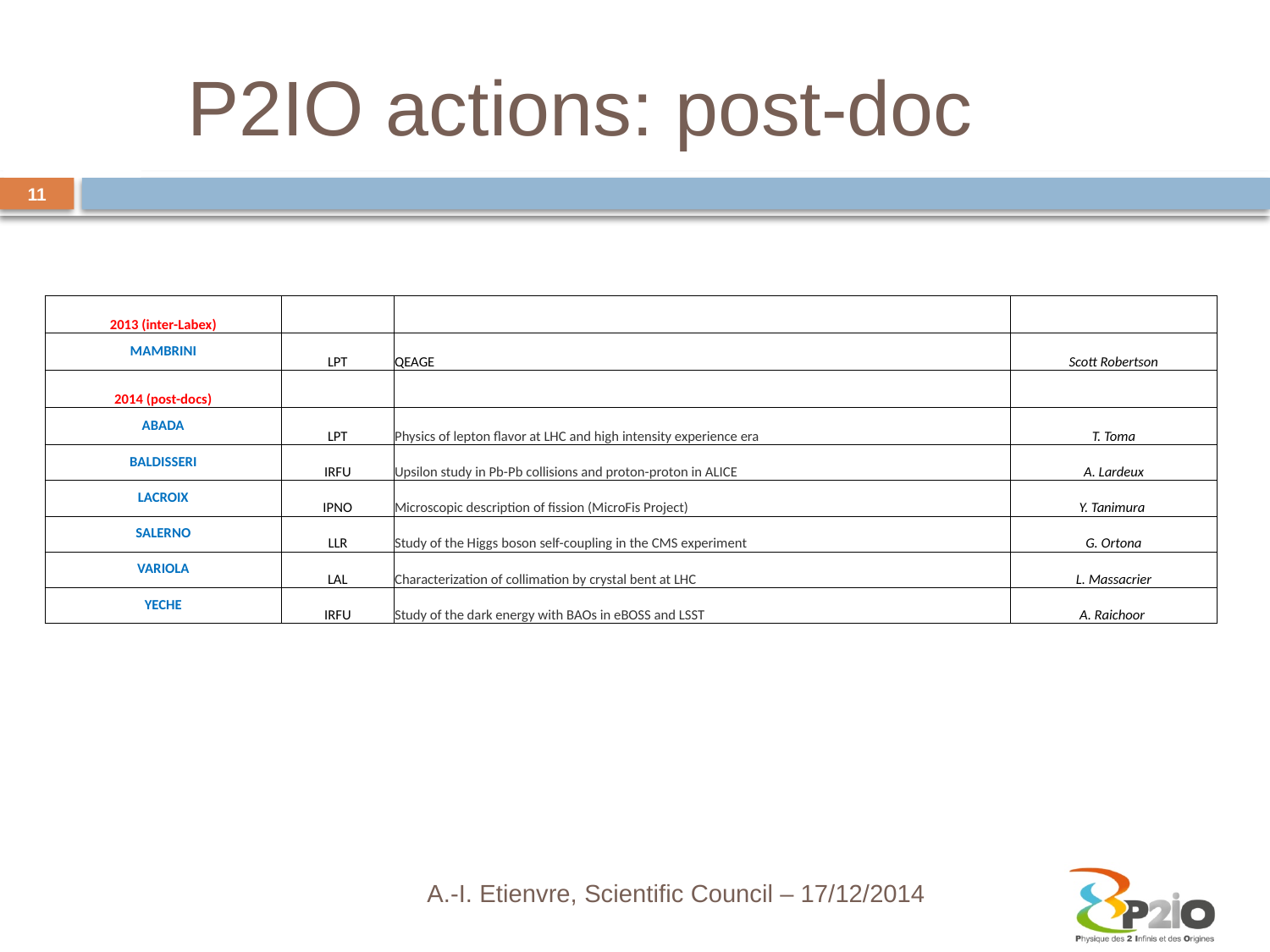

# P2IO actions: post-doc
11
| 2013 (inter-Labex) |  |  |  |
| --- | --- | --- | --- |
| MAMBRINI | LPT | QEAGE | Scott Robertson |
| 2014 (post-docs) |  |  |  |
| ABADA | LPT | Physics of lepton flavor at LHC and high intensity experience era | T. Toma |
| BALDISSERI | IRFU | Upsilon study in Pb-Pb collisions and proton-proton in ALICE | A. Lardeux |
| LACROIX | IPNO | Microscopic description of fission (MicroFis Project) | Y. Tanimura |
| SALERNO | LLR | Study of the Higgs boson self-coupling in the CMS experiment | G. Ortona |
| VARIOLA | LAL | Characterization of collimation by crystal bent at LHC | L. Massacrier |
| YECHE | IRFU | Study of the dark energy with BAOs in eBOSS and LSST | A. Raichoor |
A.-I. Etienvre, Scientific Council – 17/12/2014